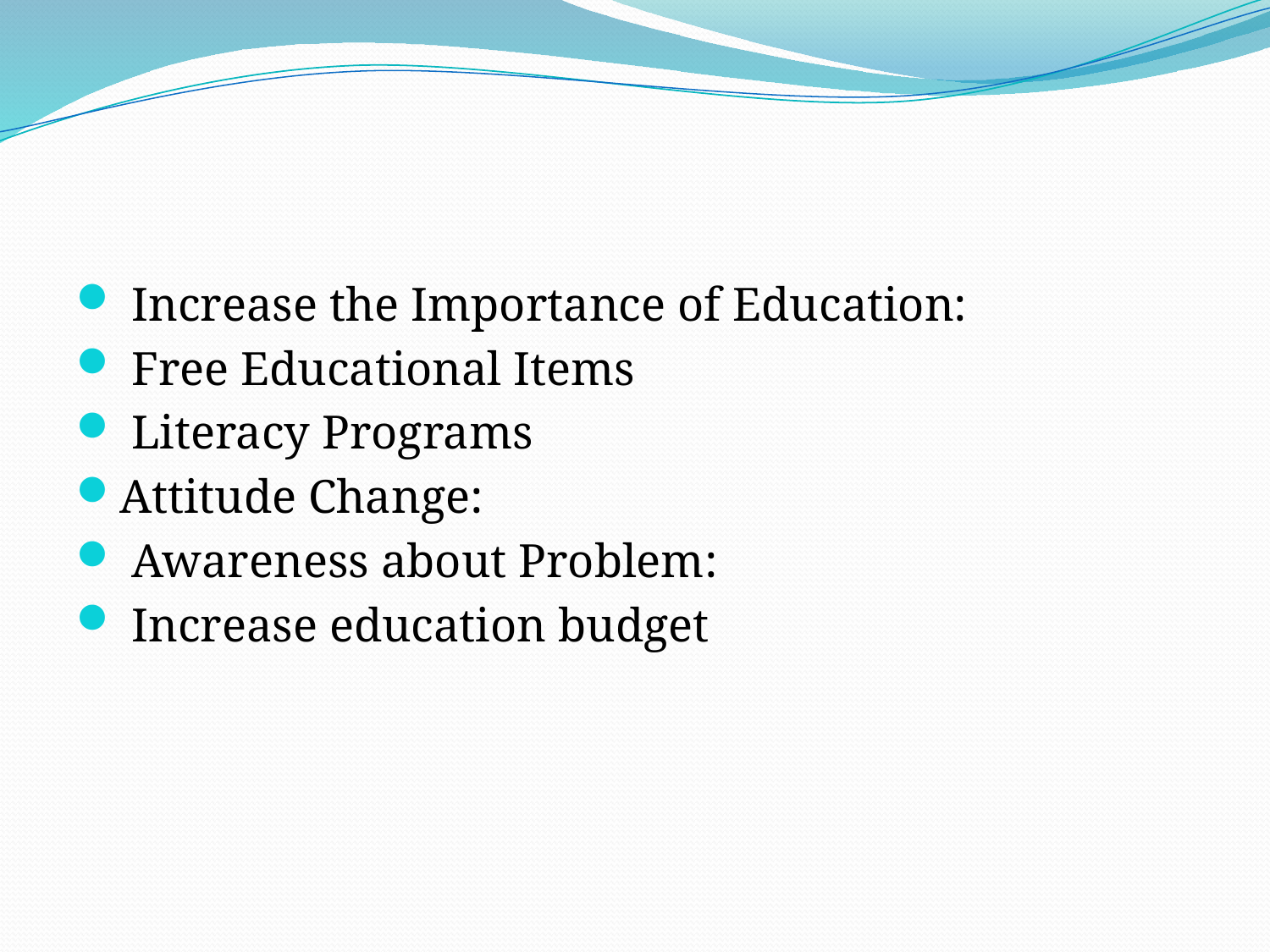

#
 Increase the Importance of Education:
 Free Educational Items
 Literacy Programs
Attitude Change:
 Awareness about Problem:
 Increase education budget